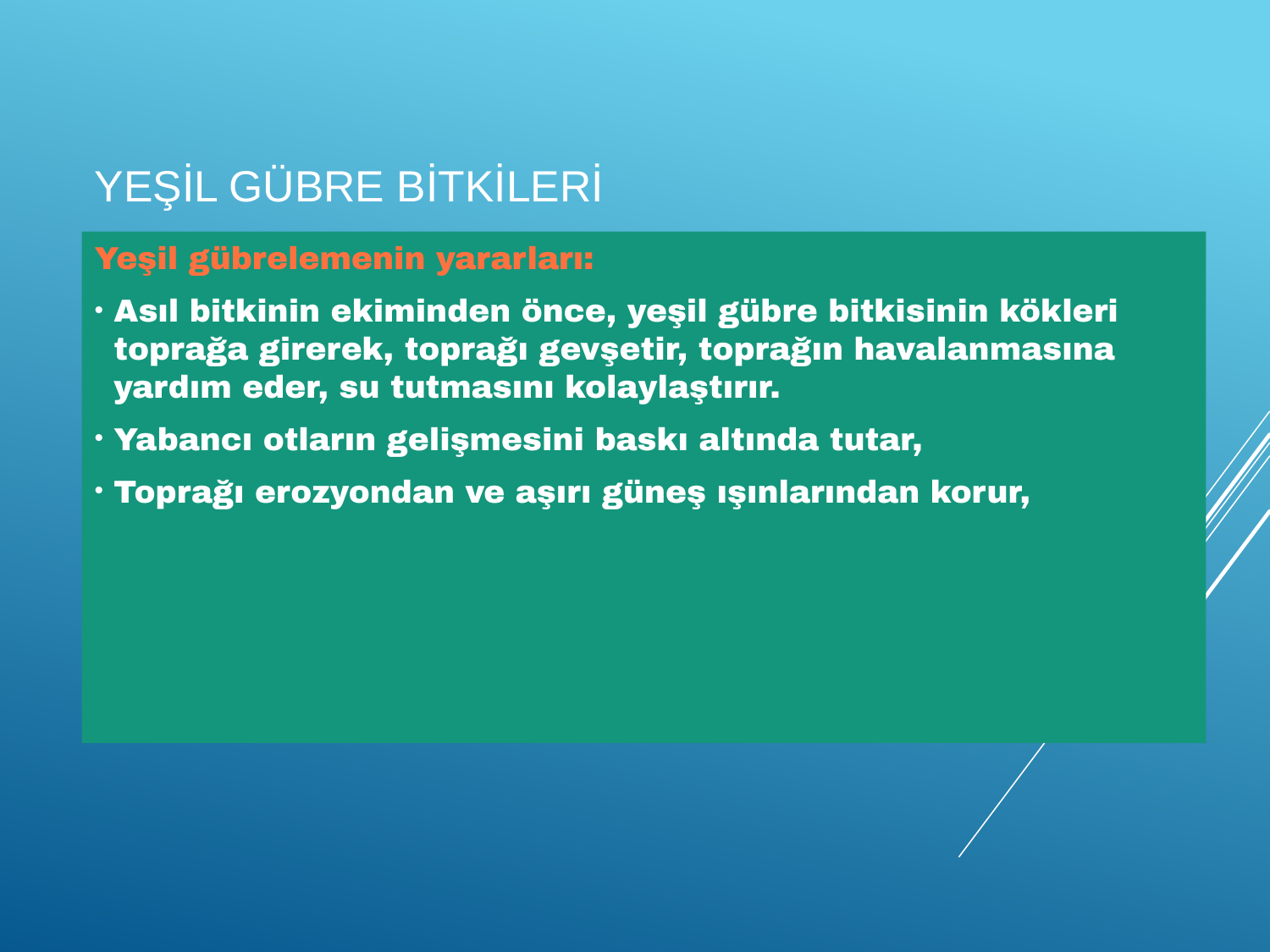

# yeşİl gübre bİtkİlerİ
Yeşil gübrelemenin yararları:
Asıl bitkinin ekiminden önce, yeşil gübre bitkisinin kökleri toprağa girerek, toprağı gevşetir, toprağın havalanmasına yardım eder, su tutmasını kolaylaştırır.
Yabancı otların gelişmesini baskı altında tutar,
Toprağı erozyondan ve aşırı güneş ışınlarından korur,